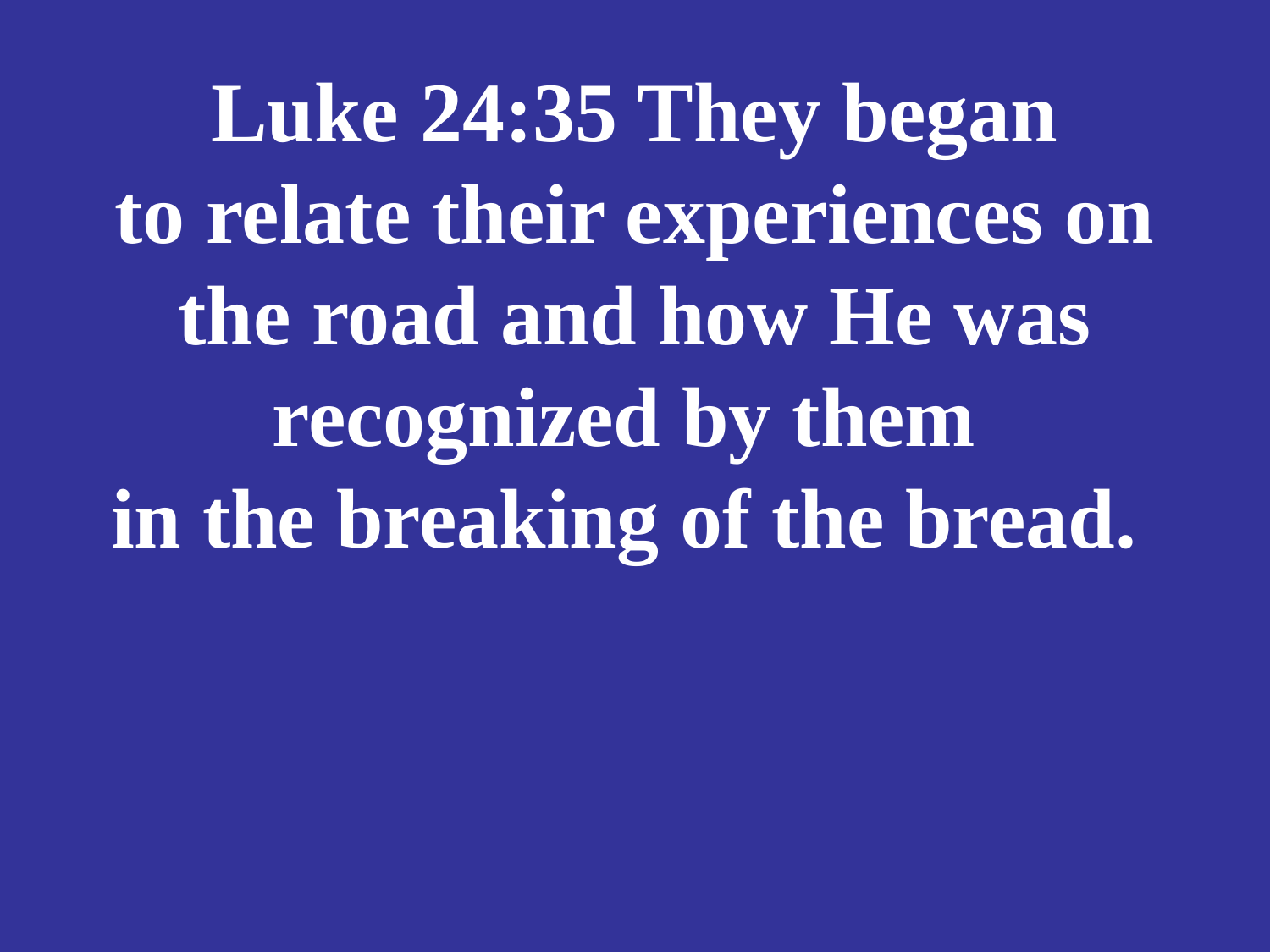

# Luke 24:35 They began to relate their experiences on the road and how He was recognized by them in the breaking of the bread.